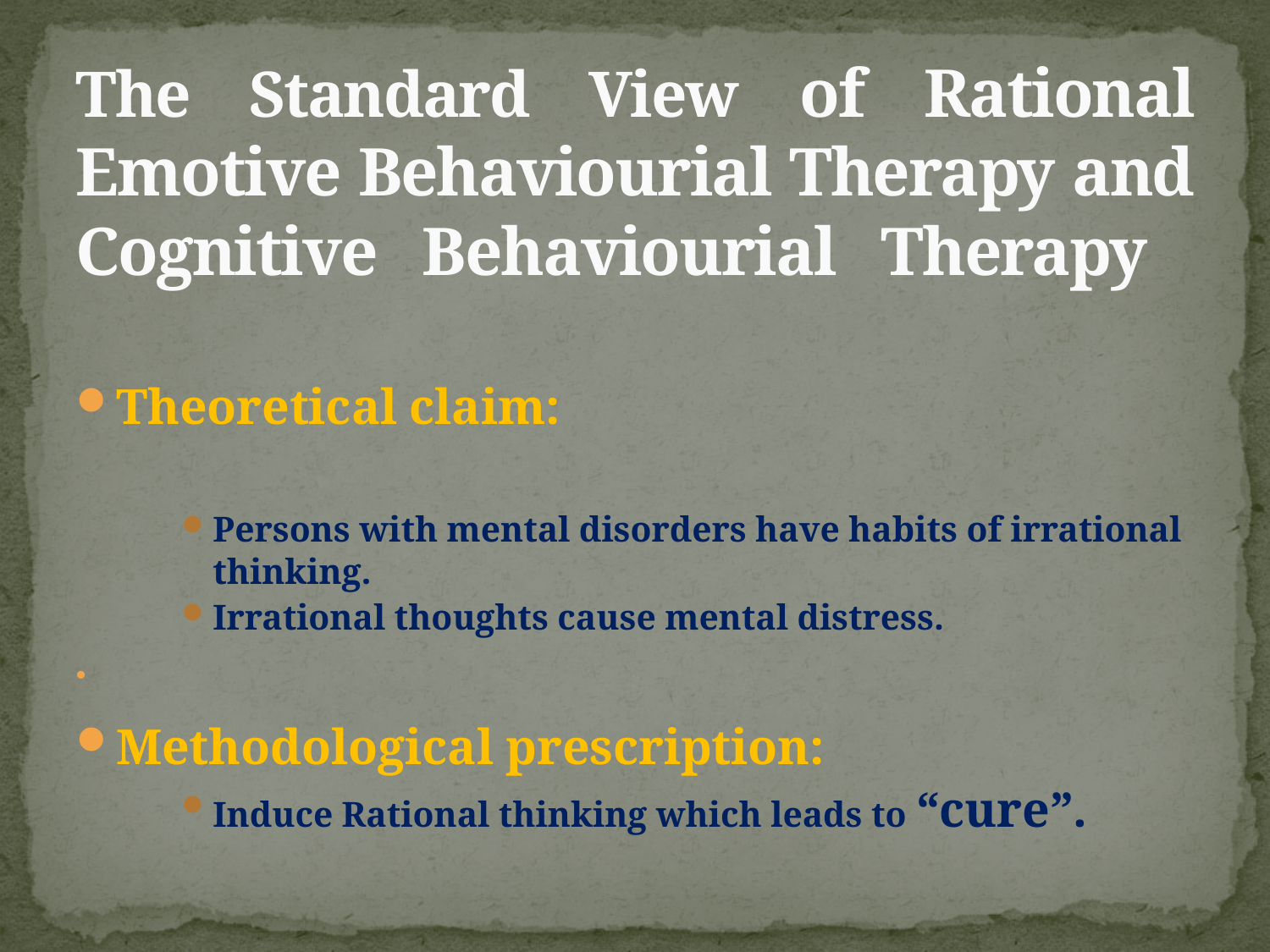

# The Standard View of Rational Emotive Behaviourial Therapy and Cognitive Behaviourial Therapy
Theoretical claim:

Persons with mental disorders have habits of irrational thinking.
Irrational thoughts cause mental distress.

Methodological prescription:
Induce Rational thinking which leads to “cure”.